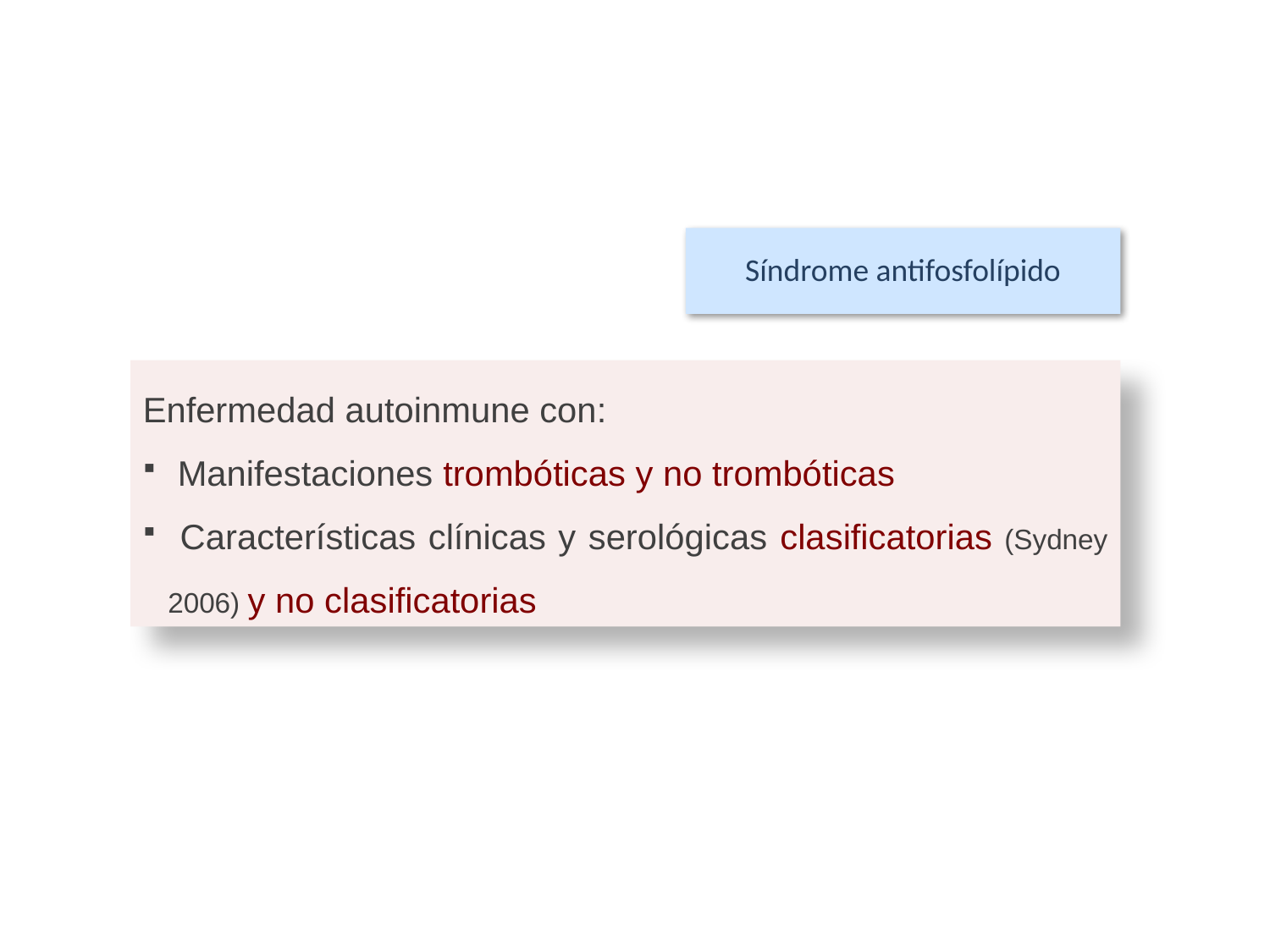

Síndrome antifosfolípido
Enfermedad autoinmune con:
 Manifestaciones trombóticas y no trombóticas
 Características clínicas y serológicas clasificatorias (Sydney 2006) y no clasificatorias